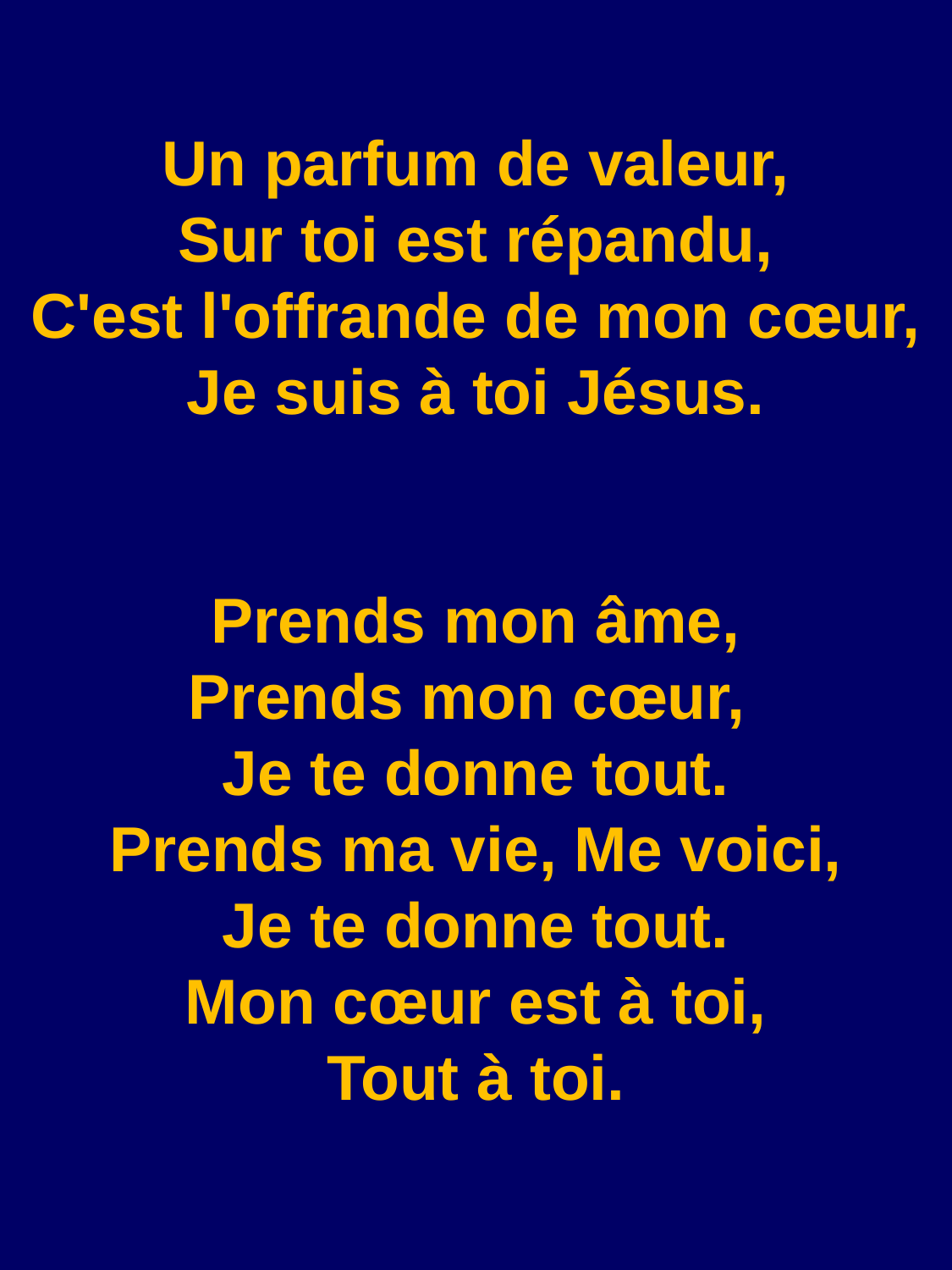

Un parfum de valeur,
Sur toi est répandu,
C'est l'offrande de mon cœur,
Je suis à toi Jésus.

Prends mon âme,
Prends mon cœur,
Je te donne tout.
Prends ma vie, Me voici,
Je te donne tout.
Mon cœur est à toi,
Tout à toi.